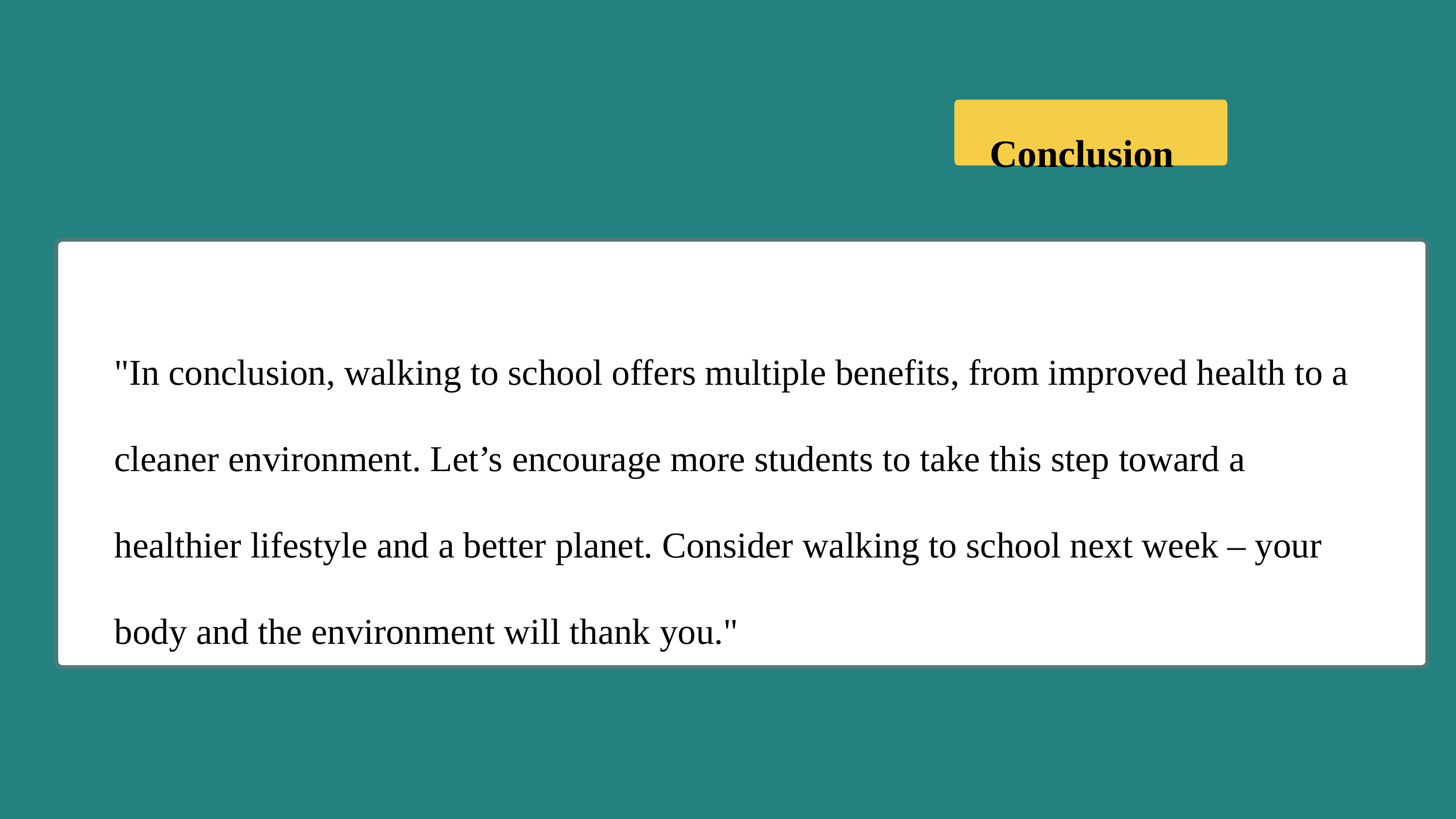

Conclusion

"In conclusion, walking to school offers multiple benefits, from improved health to a cleaner environment. Let’s encourage more students to take this step toward a healthier lifestyle and a better planet. Consider walking to school next week – your body and the environment will thank you."